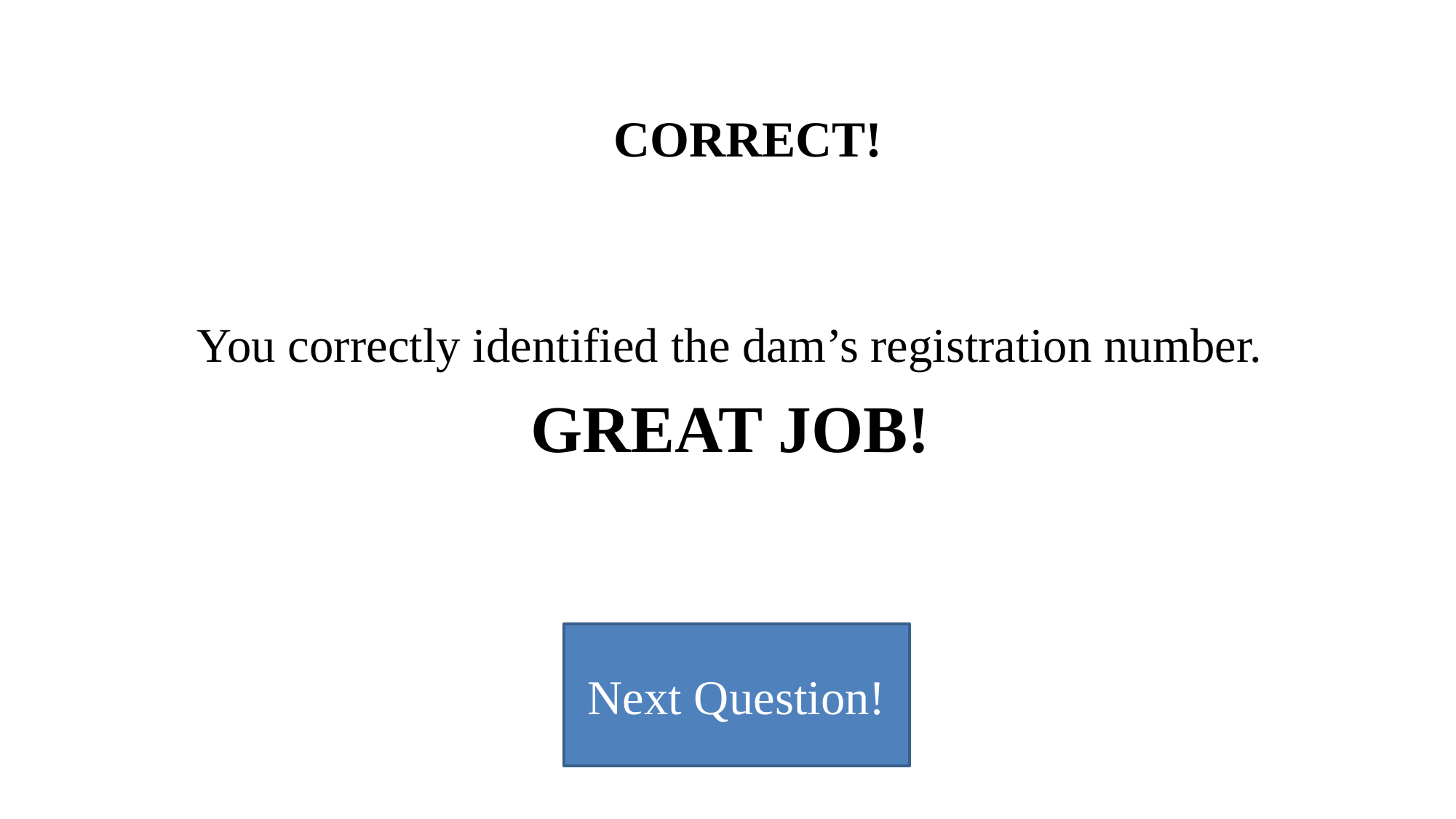

# CORRECT!
You correctly identified the dam’s registration number.
GREAT JOB!
Next Question!